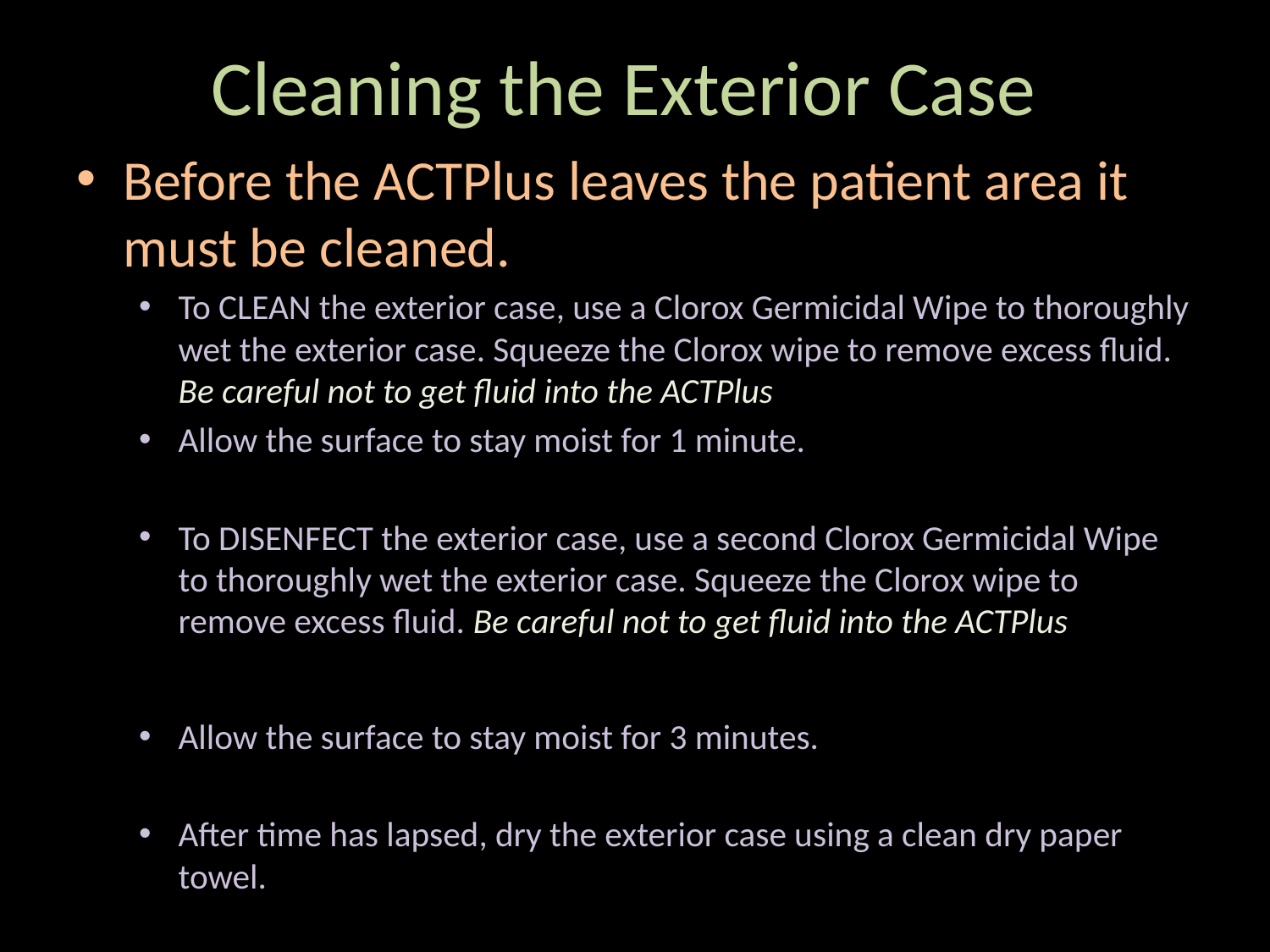

# Cleaning the Exterior Case
Before the ACTPlus leaves the patient area it must be cleaned.
To CLEAN the exterior case, use a Clorox Germicidal Wipe to thoroughly wet the exterior case. Squeeze the Clorox wipe to remove excess fluid. Be careful not to get fluid into the ACTPlus
Allow the surface to stay moist for 1 minute.

To DISENFECT the exterior case, use a second Clorox Germicidal Wipe to thoroughly wet the exterior case. Squeeze the Clorox wipe to remove excess fluid. Be careful not to get fluid into the ACTPlus

Allow the surface to stay moist for 3 minutes.

After time has lapsed, dry the exterior case using a clean dry paper towel.